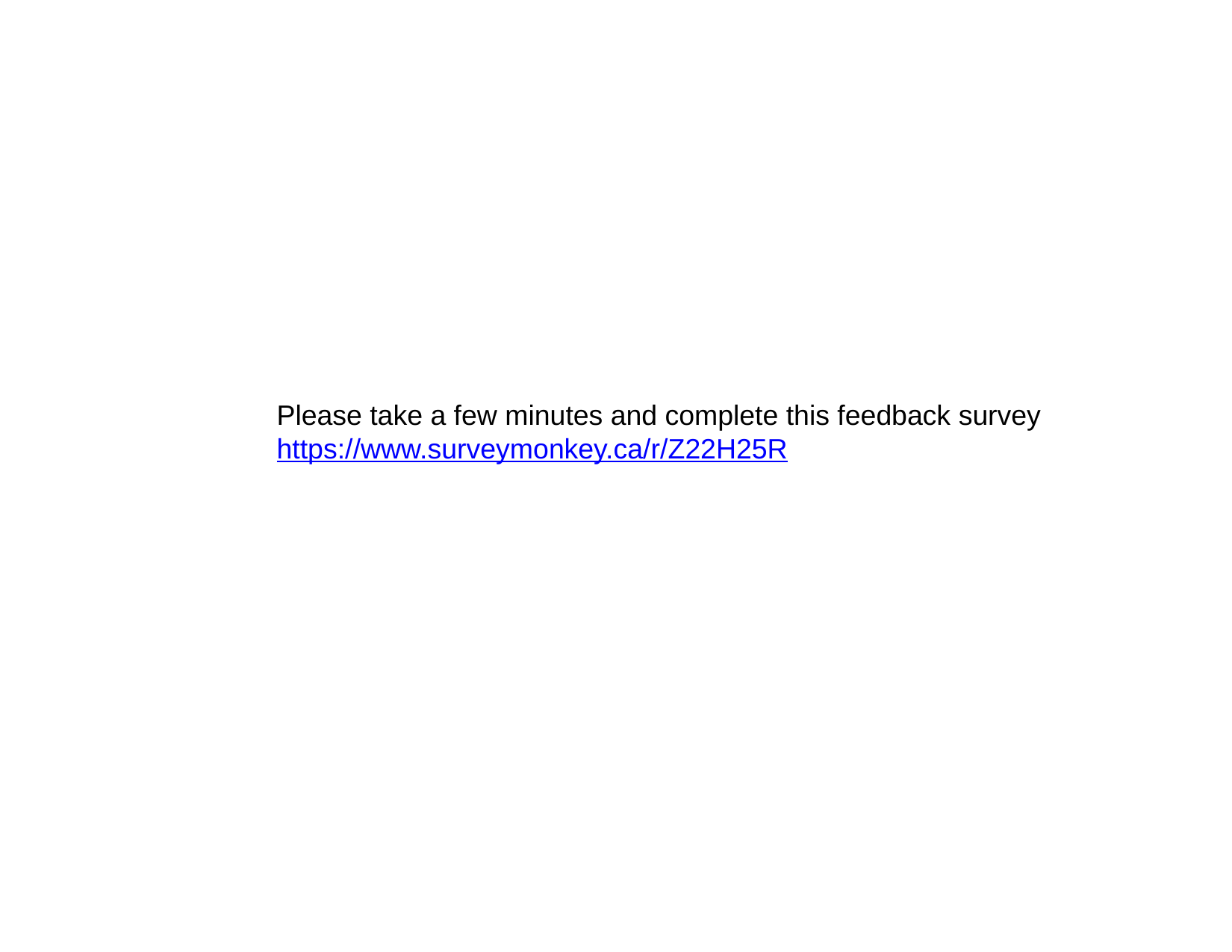

# Mid-term Feedback
Please take a few minutes and complete this feedback survey
https://www.surveymonkey.ca/r/Z22H25R